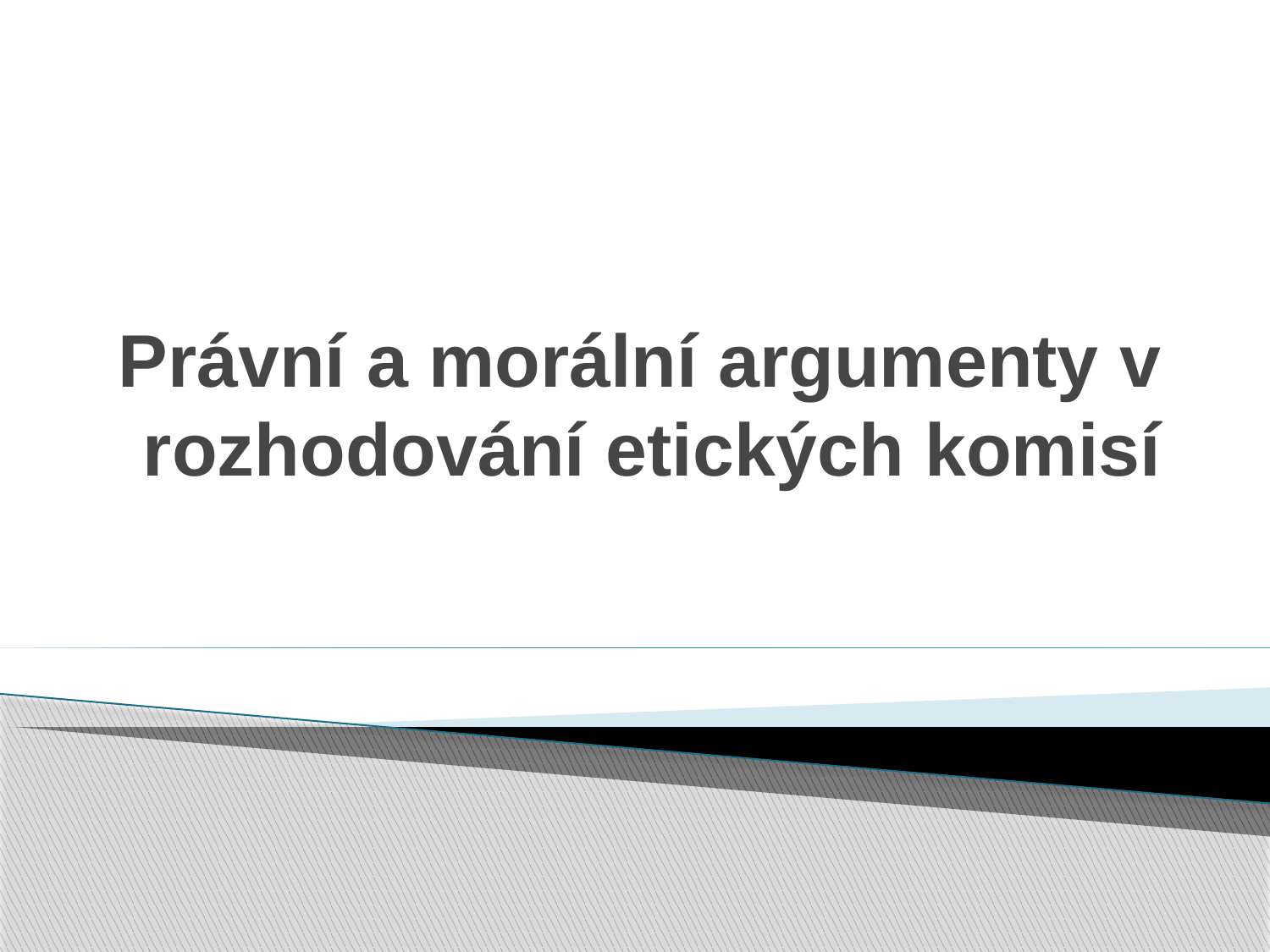

# Právní a morální argumenty v rozhodování etických komisí